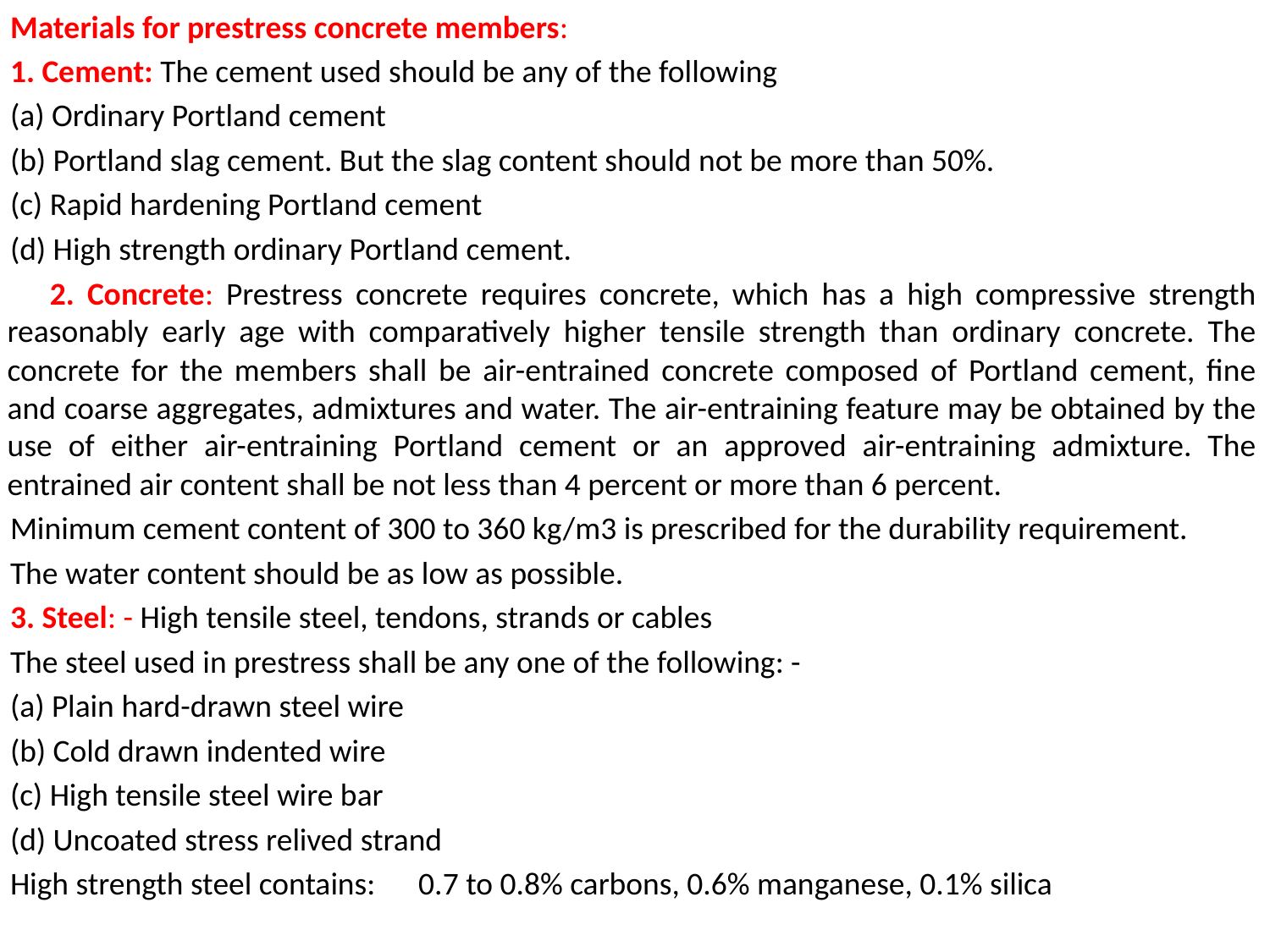

Materials for prestress concrete members:
       1. Cement: The cement used should be any of the following
       (a) Ordinary Portland cement
       (b) Portland slag cement. But the slag content should not be more than 50%.
       (c) Rapid hardening Portland cement
       (d) High strength ordinary Portland cement.
       2. Concrete: Prestress concrete requires concrete, which has a high compressive strength reasonably early age with comparatively higher tensile strength than ordinary concrete. The concrete for the members shall be air-entrained concrete composed of Portland cement, fine and coarse aggregates, admixtures and water. The air-entraining feature may be obtained by the use of either air-entraining Portland cement or an approved air-entraining admixture. The entrained air content shall be not less than 4 percent or more than 6 percent.
       Minimum cement content of 300 to 360 kg/m3 is prescribed for the durability requirement.
       The water content should be as low as possible.
       3. Steel: - High tensile steel, tendons, strands or cables
       The steel used in prestress shall be any one of the following: -
       (a) Plain hard-drawn steel wire
       (b) Cold drawn indented wire
       (c) High tensile steel wire bar
       (d) Uncoated stress relived strand
       High strength steel contains:      0.7 to 0.8% carbons, 0.6% manganese, 0.1% silica